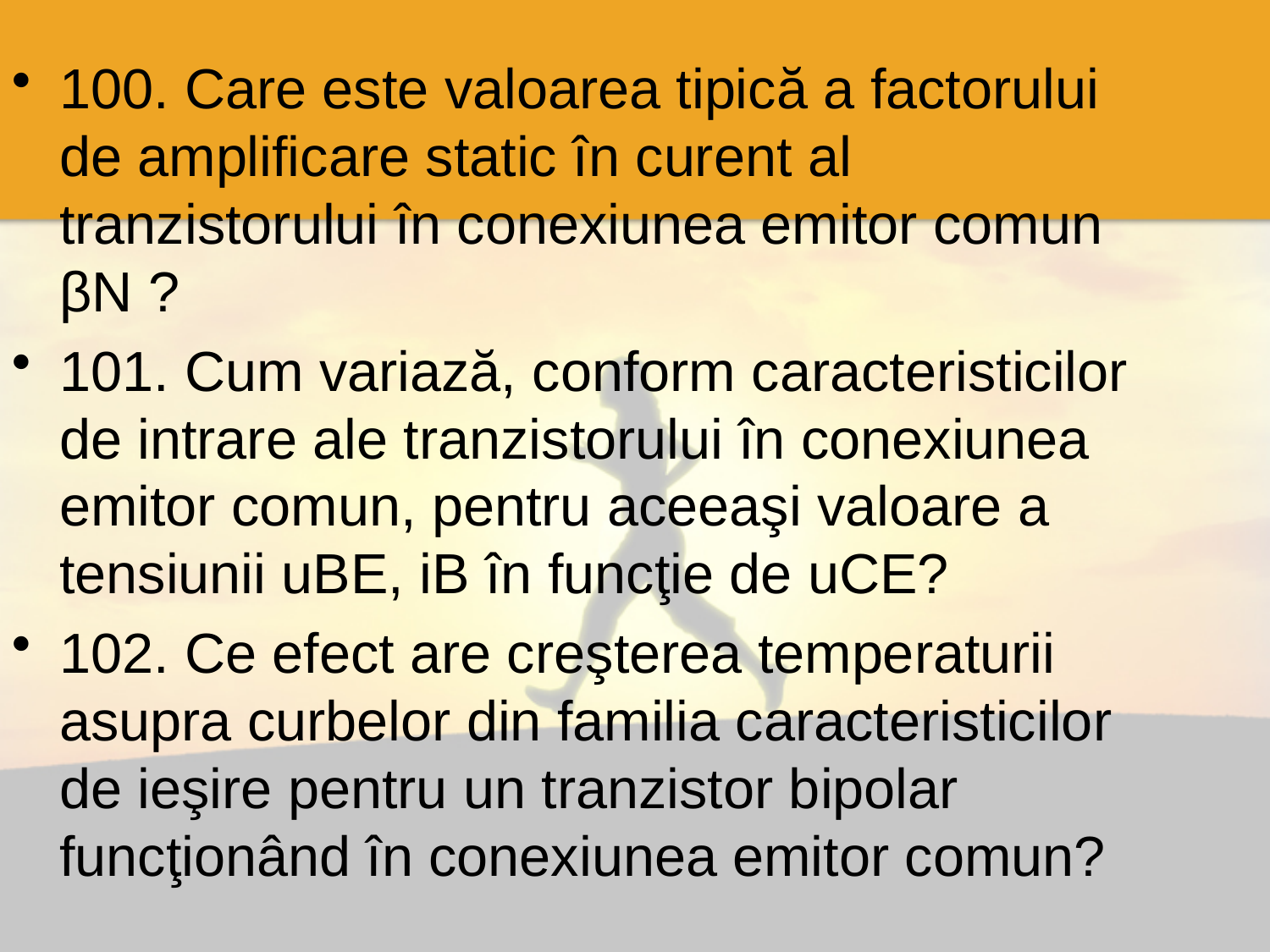

100. Care este valoarea tipică a factorului de amplificare static în curent al tranzistorului în conexiunea emitor comun βN ?
101. Cum variază, conform caracteristicilor de intrare ale tranzistorului în conexiunea emitor comun, pentru aceeaşi valoare a tensiunii uBE, iB în funcţie de uCE?
102. Ce efect are creşterea temperaturii asupra curbelor din familia caracteristicilor de ieşire pentru un tranzistor bipolar funcţionând în conexiunea emitor comun?